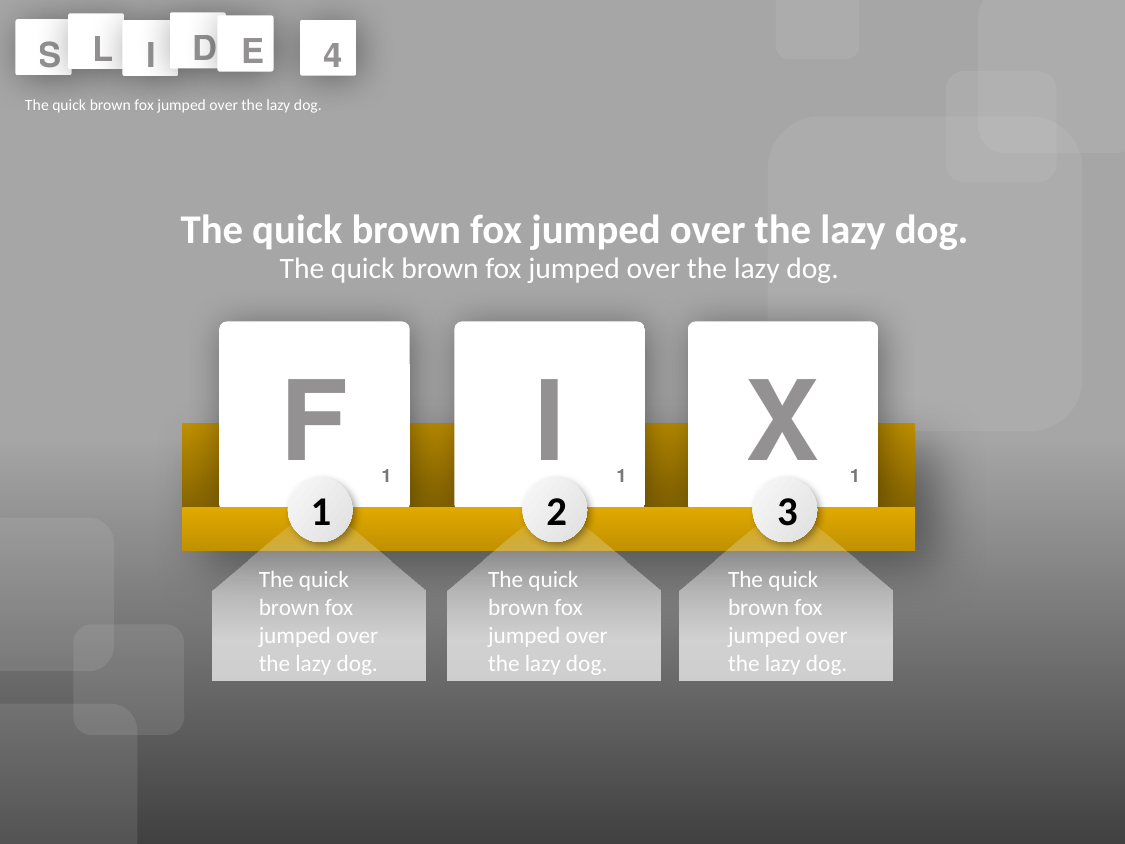

D
2

L
1

E
1

S
1

I
1

4
4

The quick brown fox jumped over the lazy dog.

The quick brown fox jumped over the lazy dog.
The quick brown fox jumped over the lazy dog.

F
1

I
1

X
1

1

2

3

The quick brown fox jumped over the lazy dog.

The quick brown fox jumped over the lazy dog.

The quick brown fox jumped over the lazy dog.